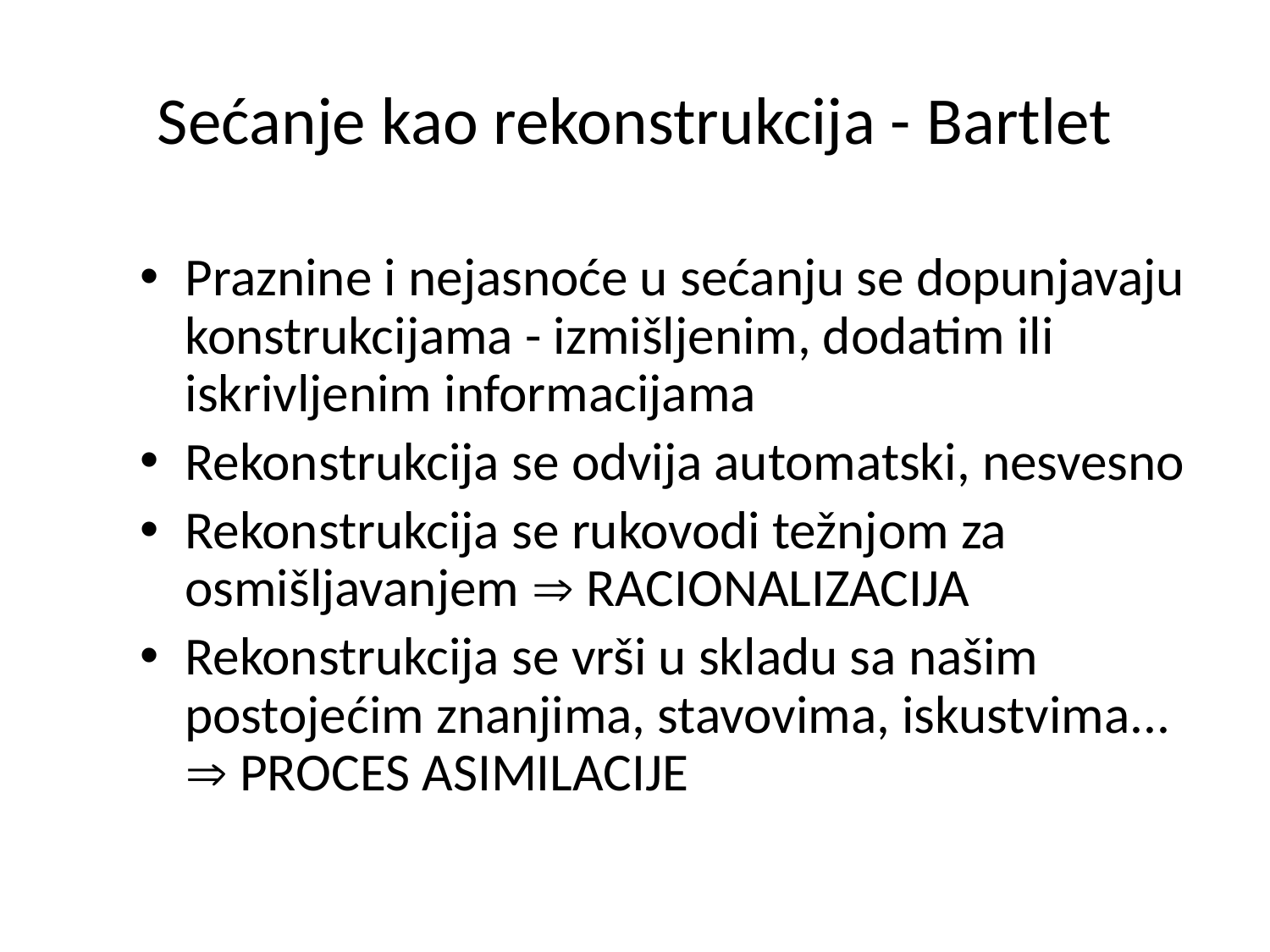

# Sećanje kao rekonstrukcija - Bartlet
Praznine i nejasnoće u sećanju se dopunjavaju konstrukcijama - izmišljenim, dodatim ili iskrivljenim informacijama
Rekonstrukcija se odvija automatski, nesvesno
Rekonstrukcija se rukovodi težnjom za osmišljavanjem ⇒ RACIONALIZACIJA
Rekonstrukcija se vrši u skladu sa našim postojećim znanjima, stavovima, iskustvima... ⇒ PROCES ASIMILACIJE